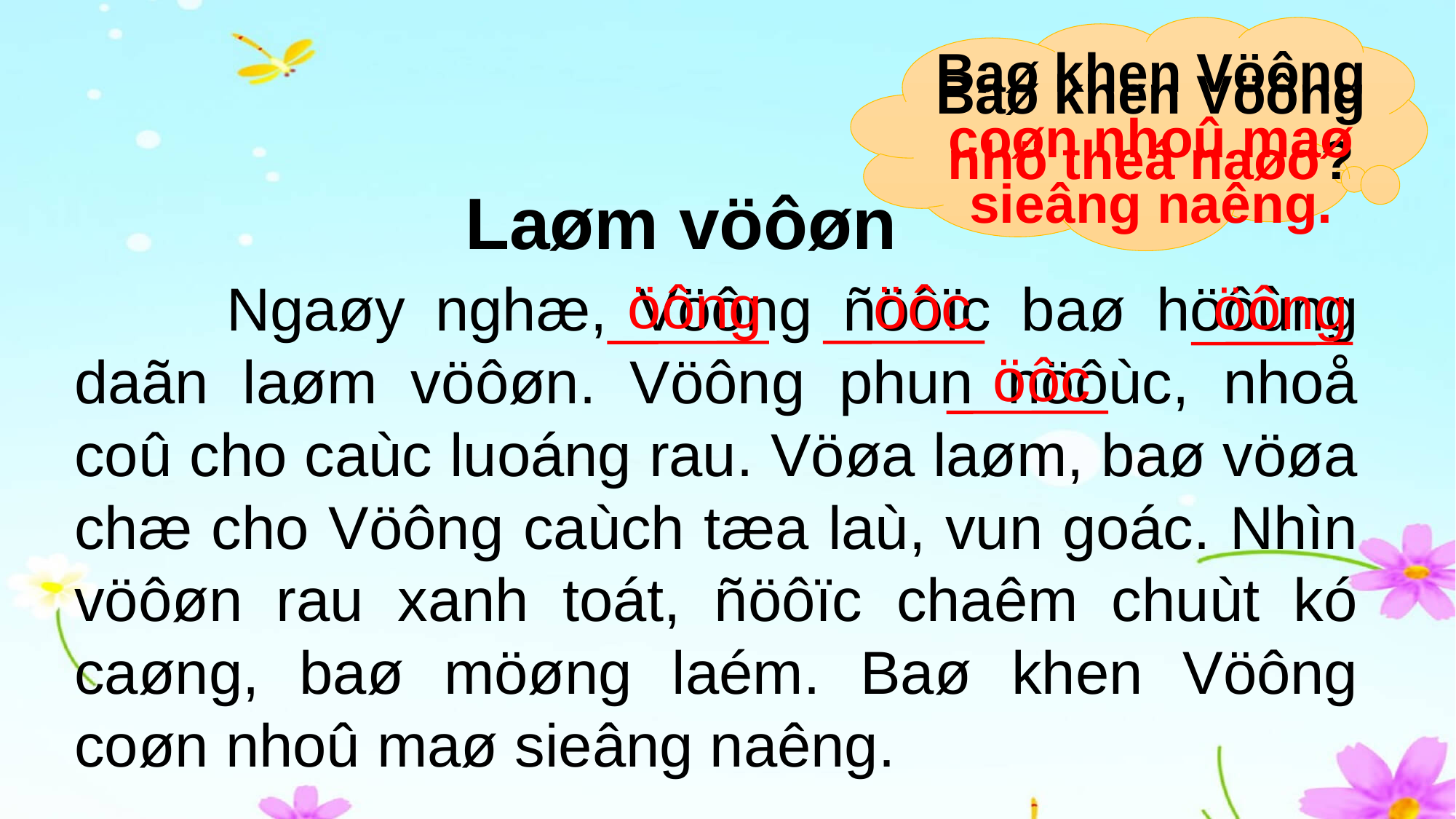

Baø khen Vöông coøn nhoû maø sieâng naêng.
Baø khen Vöông nhö theá naøo?
Laøm vöôøn
öông
öôc
öông
     Ngaøy nghæ, Vöông ñöôïc baø höôùng daãn laøm vöôøn. Vöông phun nöôùc, nhoå coû cho caùc luoáng rau. Vöøa laøm, baø vöøa chæ cho Vöông caùch tæa laù, vun goác. Nhìn vöôøn rau xanh toát, ñöôïc chaêm chuùt kó caøng, baø möøng laém. Baø khen Vöông coøn nhoû maø sieâng naêng.
öôc